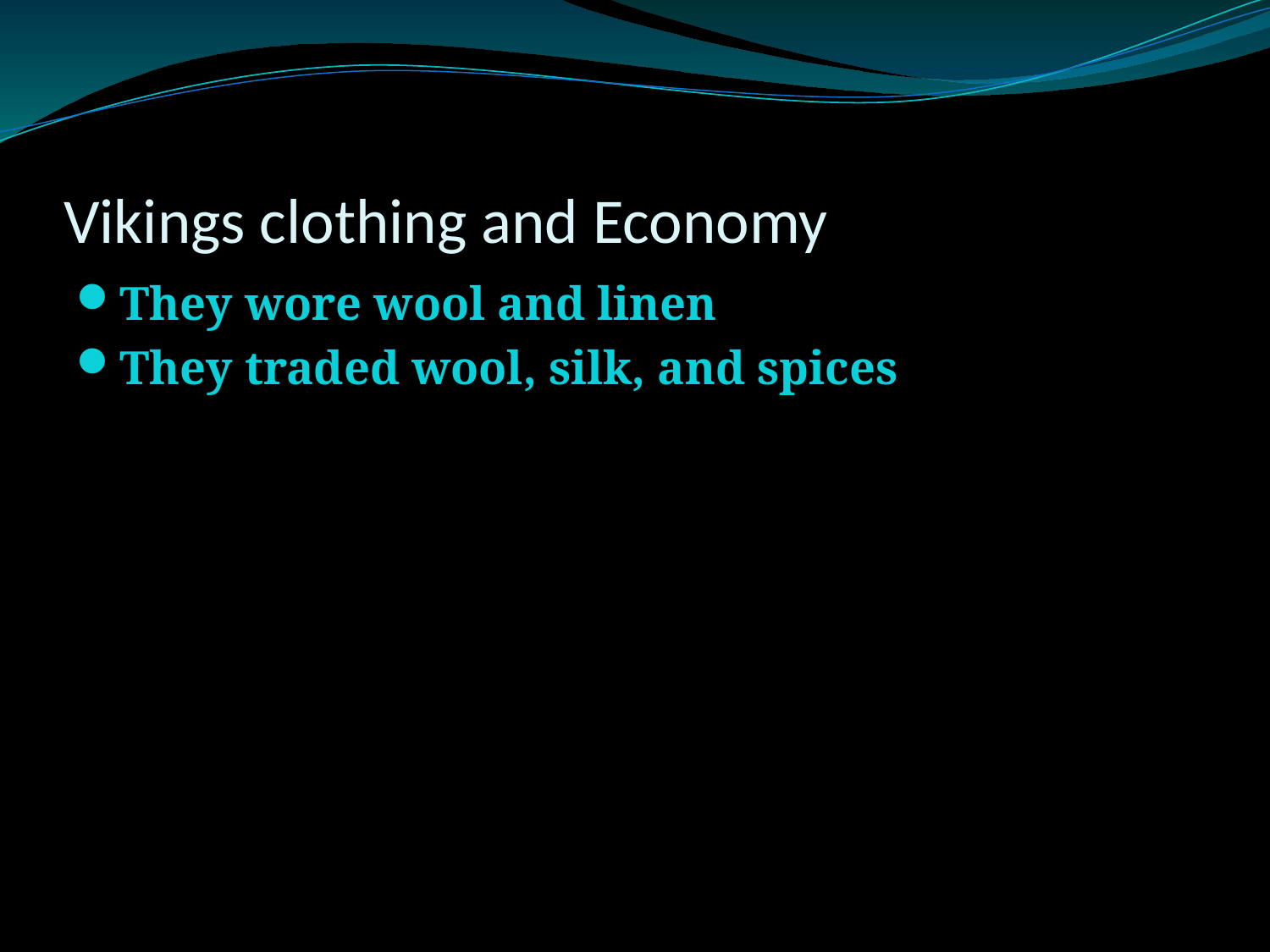

# Vikings clothing and Economy
They wore wool and linen
They traded wool, silk, and spices